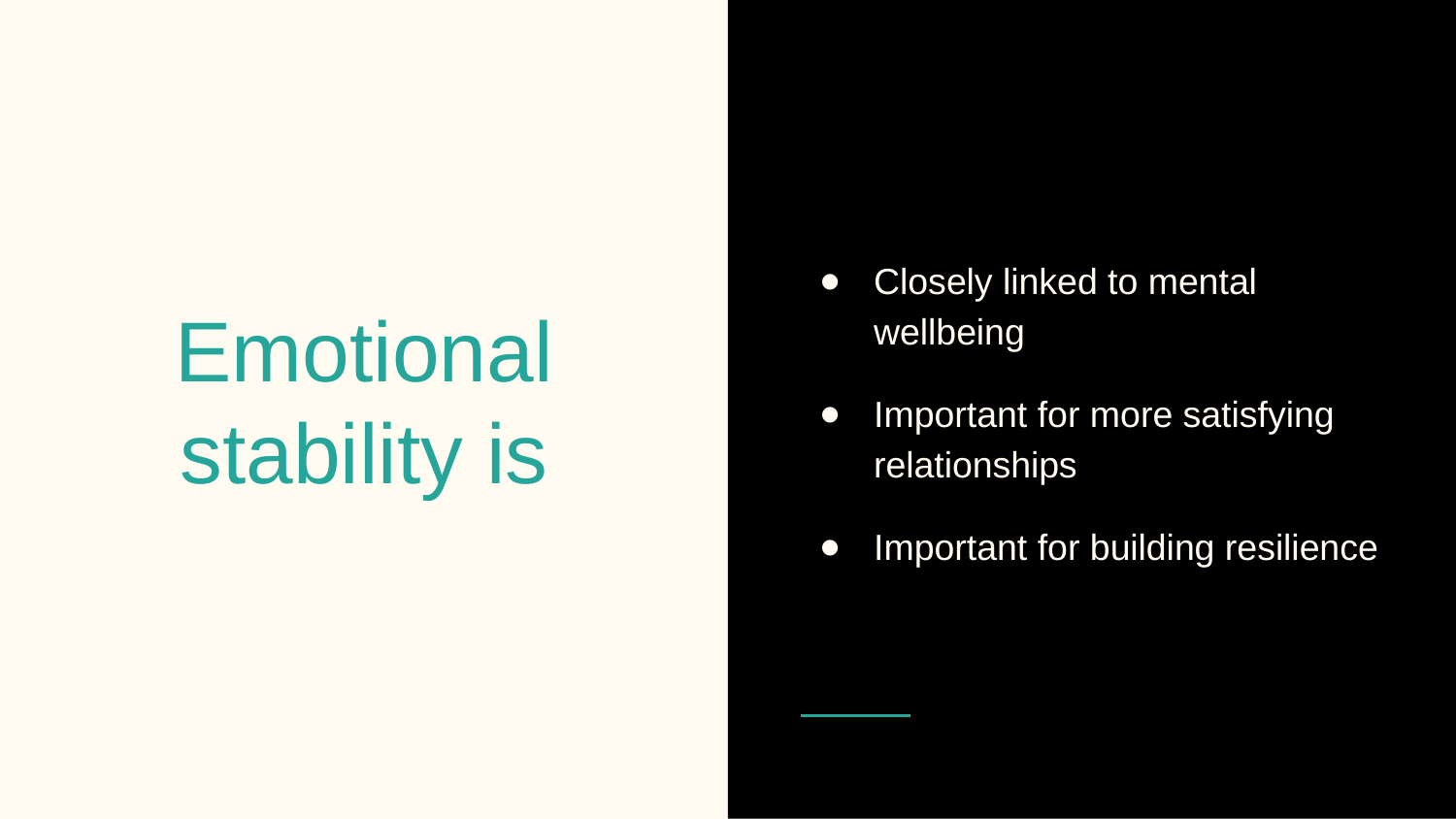

Closely linked to mental wellbeing
Important for more satisfying relationships
Important for building resilience
# Emotional stability is